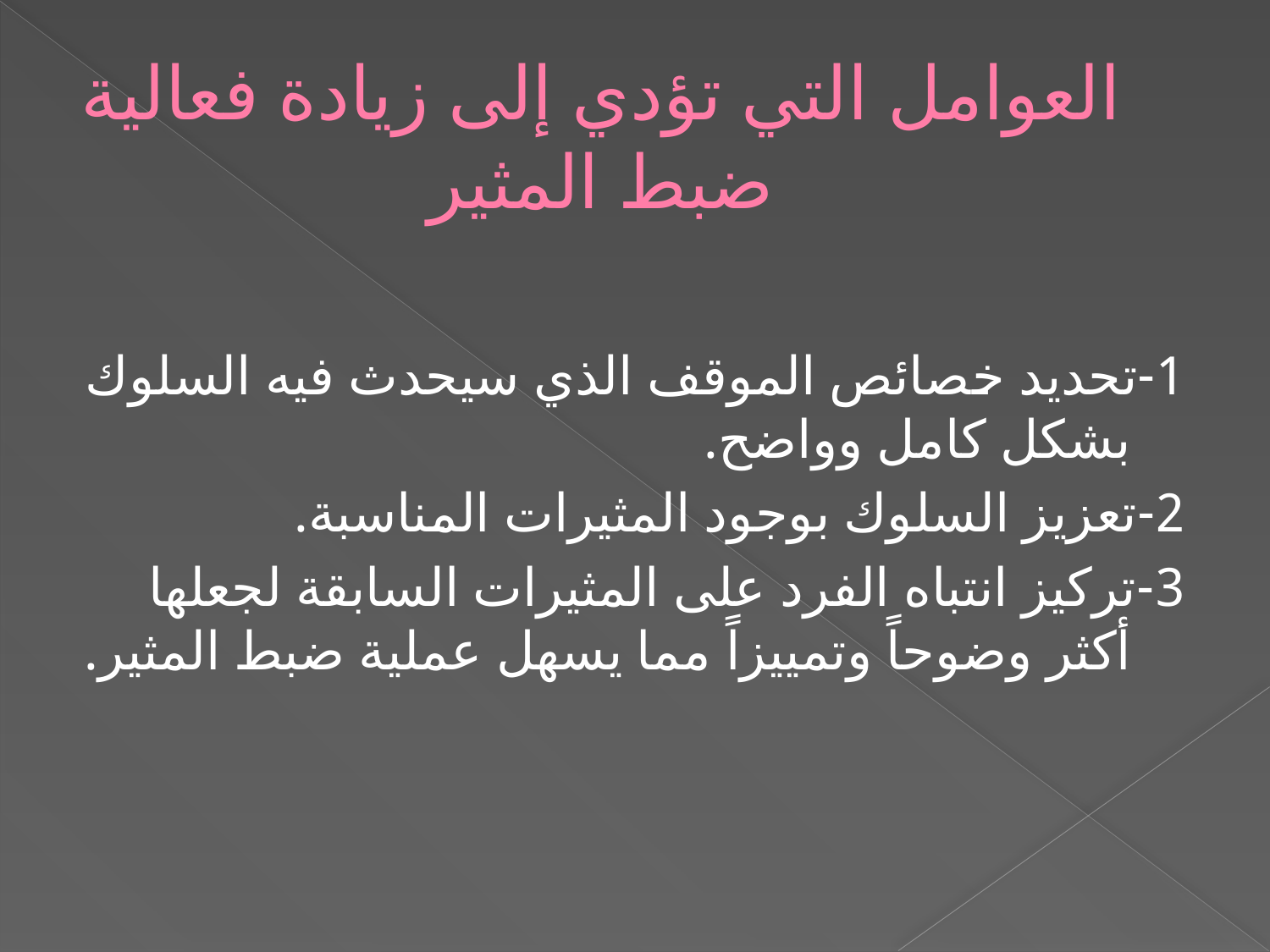

# العوامل التي تؤدي إلى زيادة فعالية ضبط المثير

1-تحديد خصائص الموقف الذي سيحدث فيه السلوك بشكل كامل وواضح.
2-تعزيز السلوك بوجود المثيرات المناسبة.
3-تركيز انتباه الفرد على المثيرات السابقة لجعلها أكثر وضوحاً وتمييزاً مما يسهل عملية ضبط المثير.